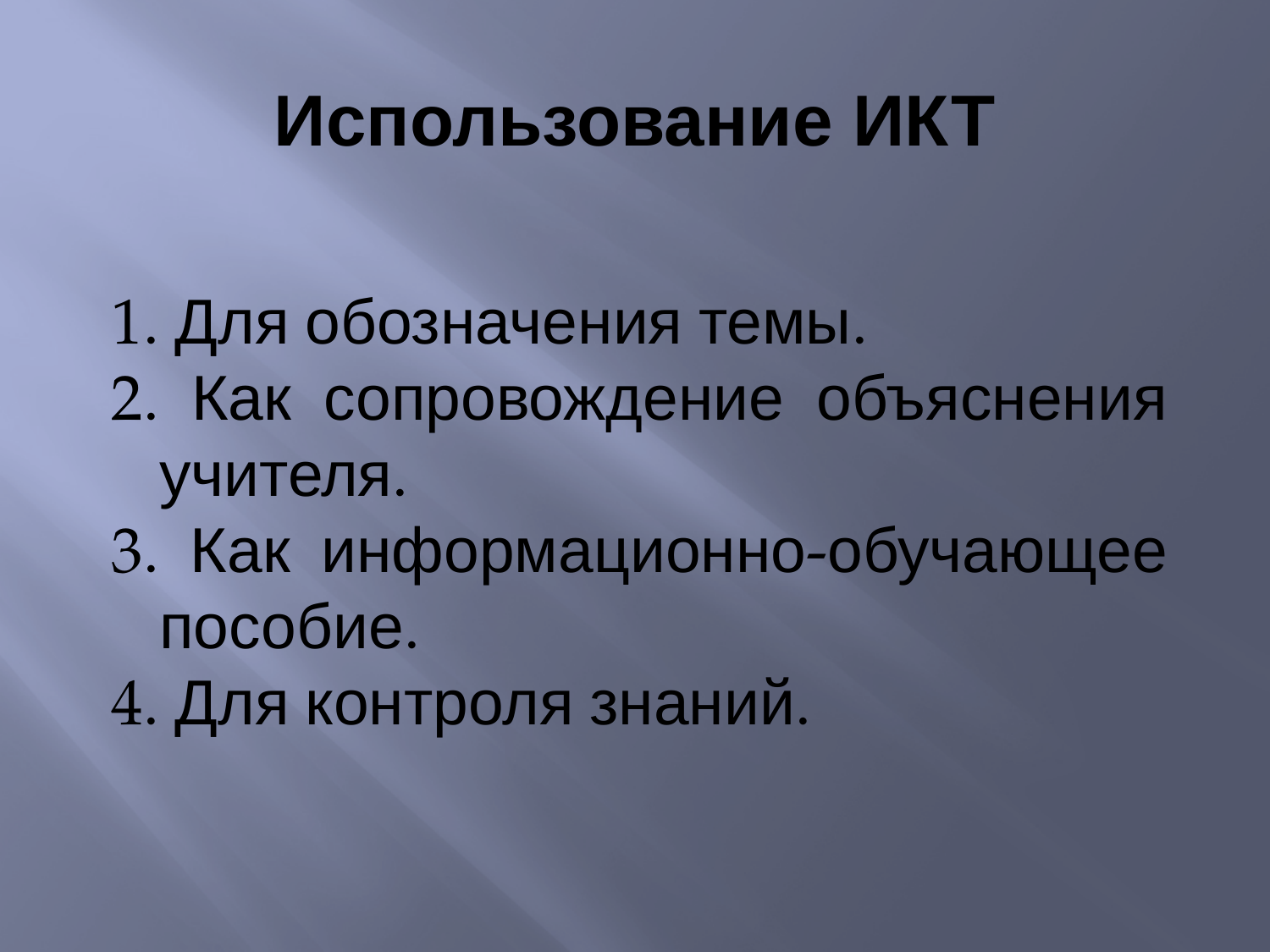

# Использование ИКТ

 Для обозначения темы.
 Как сопровождение объяснения учителя.
 Как информационно-обучающее пособие.
 Для контроля знаний.